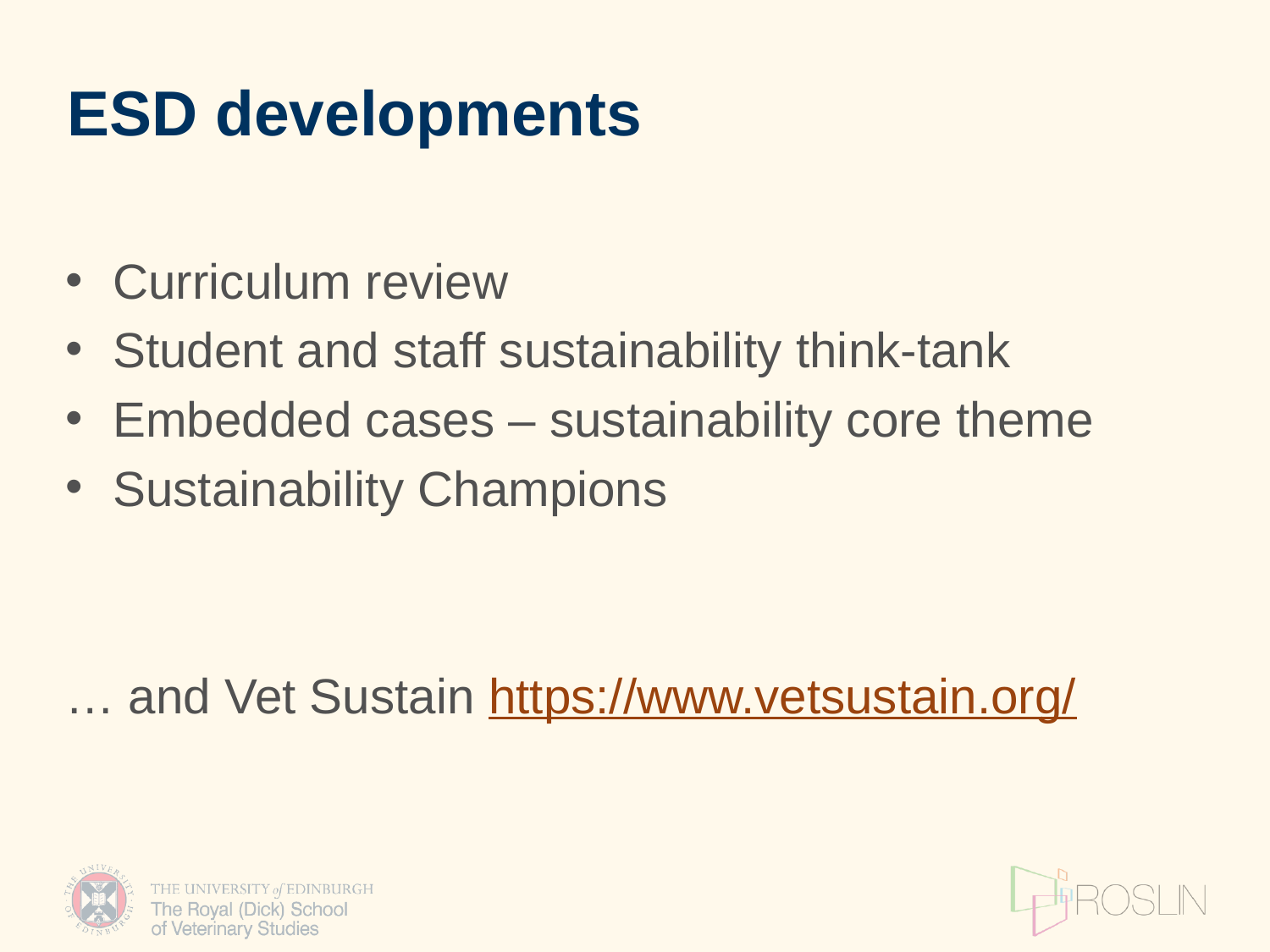

# ESD developments
Curriculum review
Student and staff sustainability think-tank
Embedded cases – sustainability core theme
Sustainability Champions

… and Vet Sustain https://www.vetsustain.org/